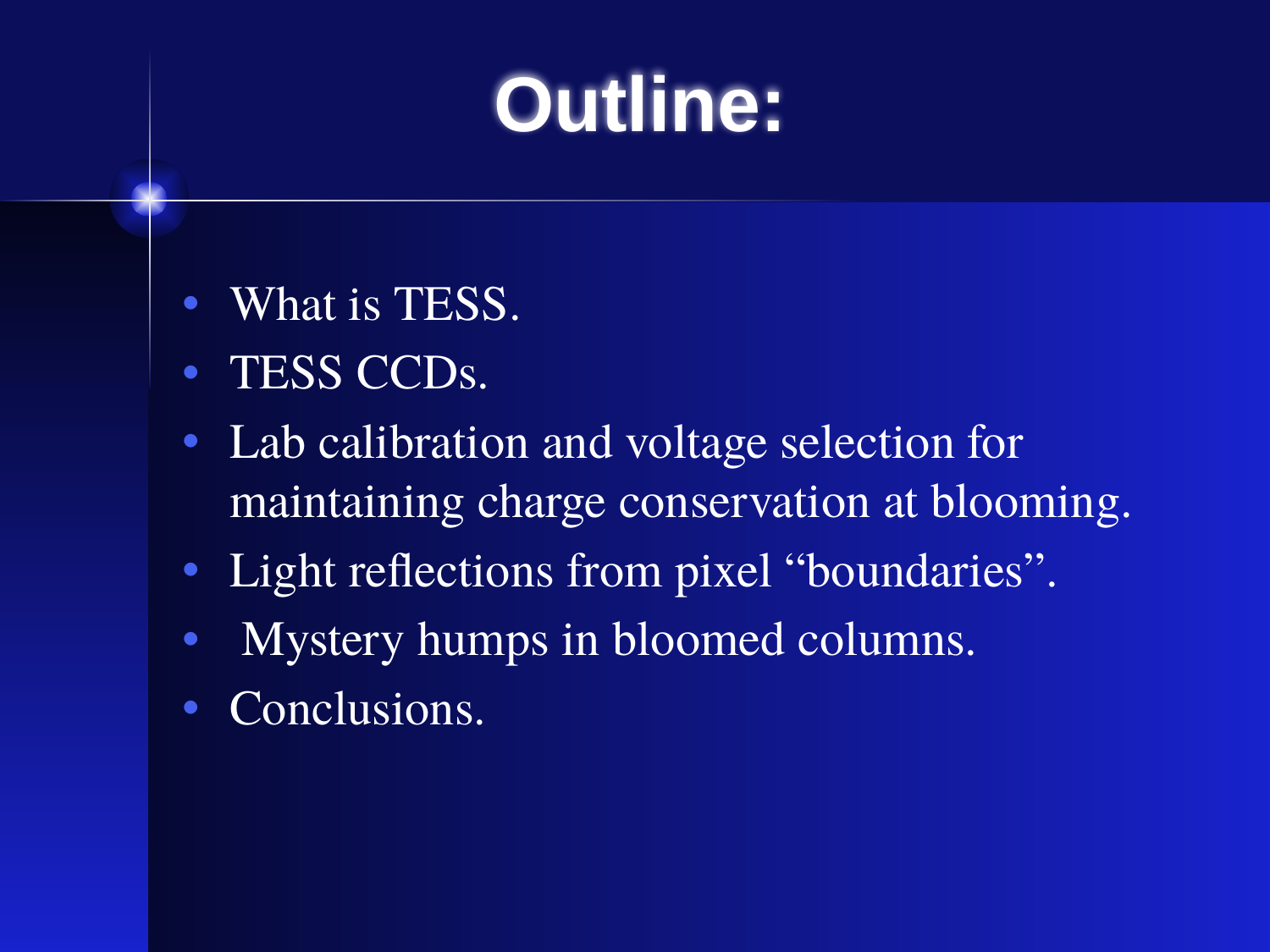

# Outline:
What is TESS.
TESS CCDs.
Lab calibration and voltage selection for maintaining charge conservation at blooming.
Light reflections from pixel “boundaries”.
 Mystery humps in bloomed columns.
Conclusions.